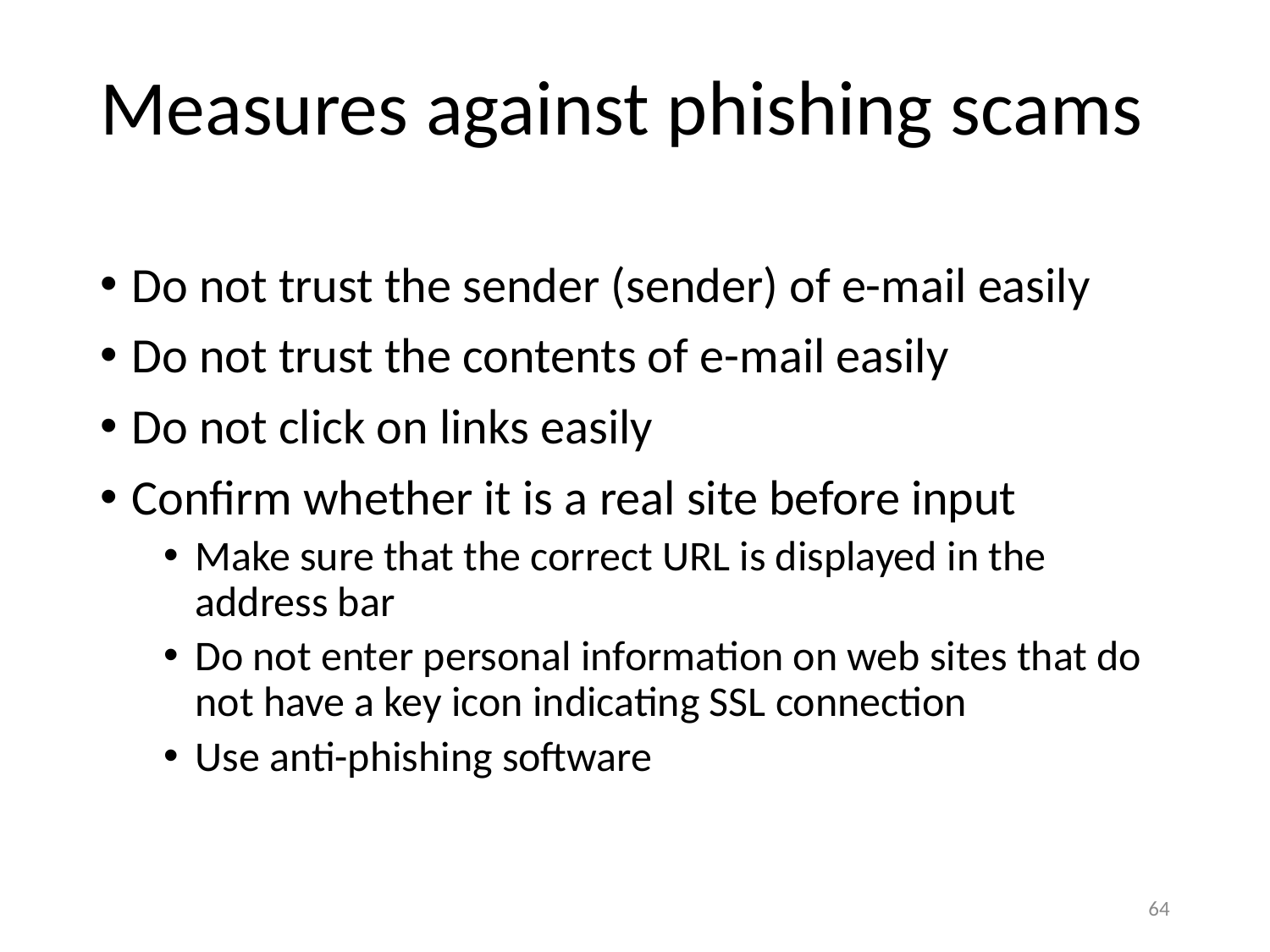

# Measures against phishing scams
Do not trust the sender (sender) of e-mail easily
Do not trust the contents of e-mail easily
Do not click on links easily
Confirm whether it is a real site before input
Make sure that the correct URL is displayed in the address bar
Do not enter personal information on web sites that do not have a key icon indicating SSL connection
Use anti-phishing software

64